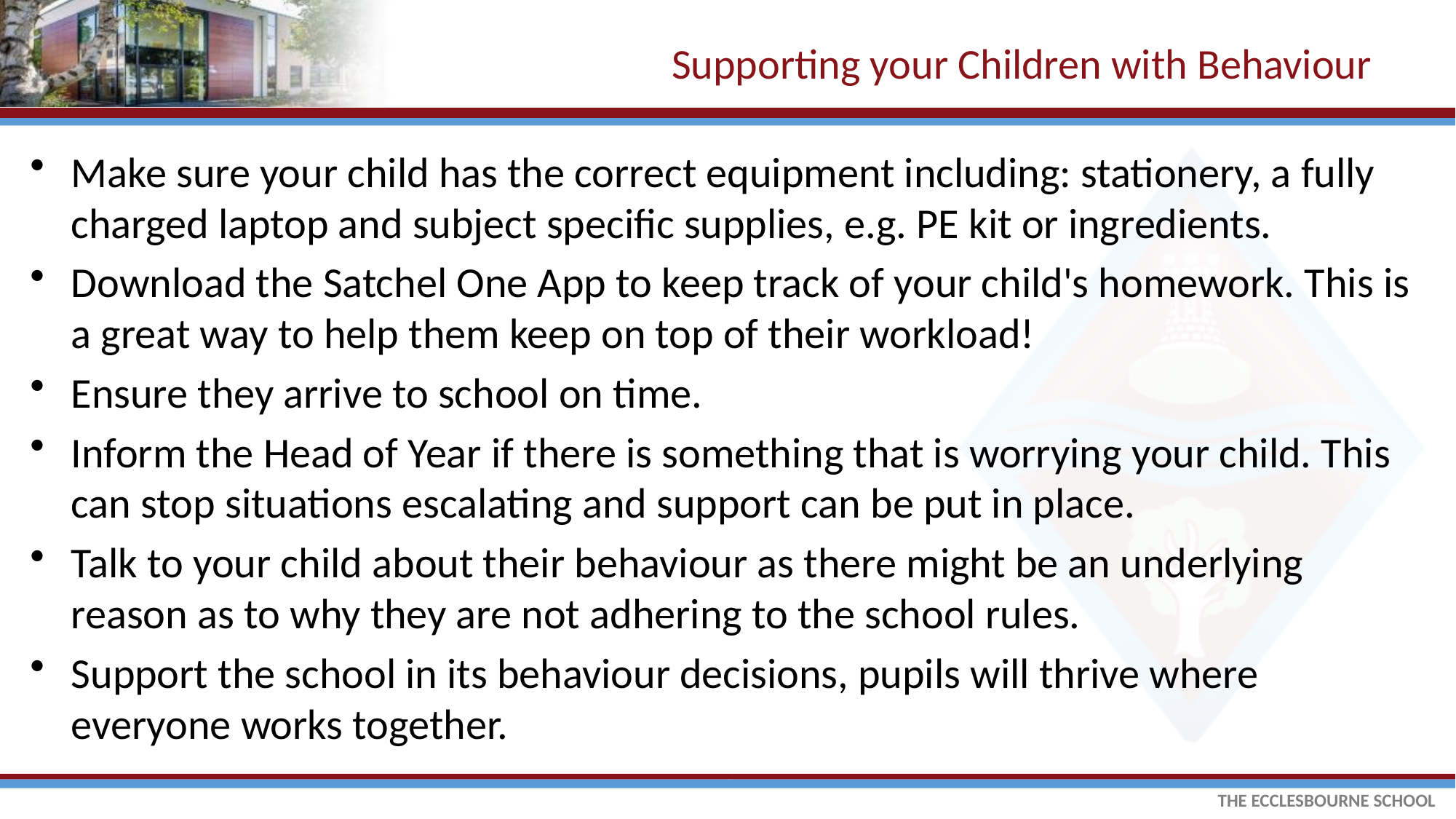

# Supporting your Children with Behaviour
Make sure your child has the correct equipment including: stationery, a fully charged laptop and subject specific supplies, e.g. PE kit or ingredients.
Download the Satchel One App to keep track of your child's homework. This is a great way to help them keep on top of their workload!
Ensure they arrive to school on time.
Inform the Head of Year if there is something that is worrying your child. This can stop situations escalating and support can be put in place.
Talk to your child about their behaviour as there might be an underlying reason as to why they are not adhering to the school rules.
Support the school in its behaviour decisions, pupils will thrive where everyone works together.